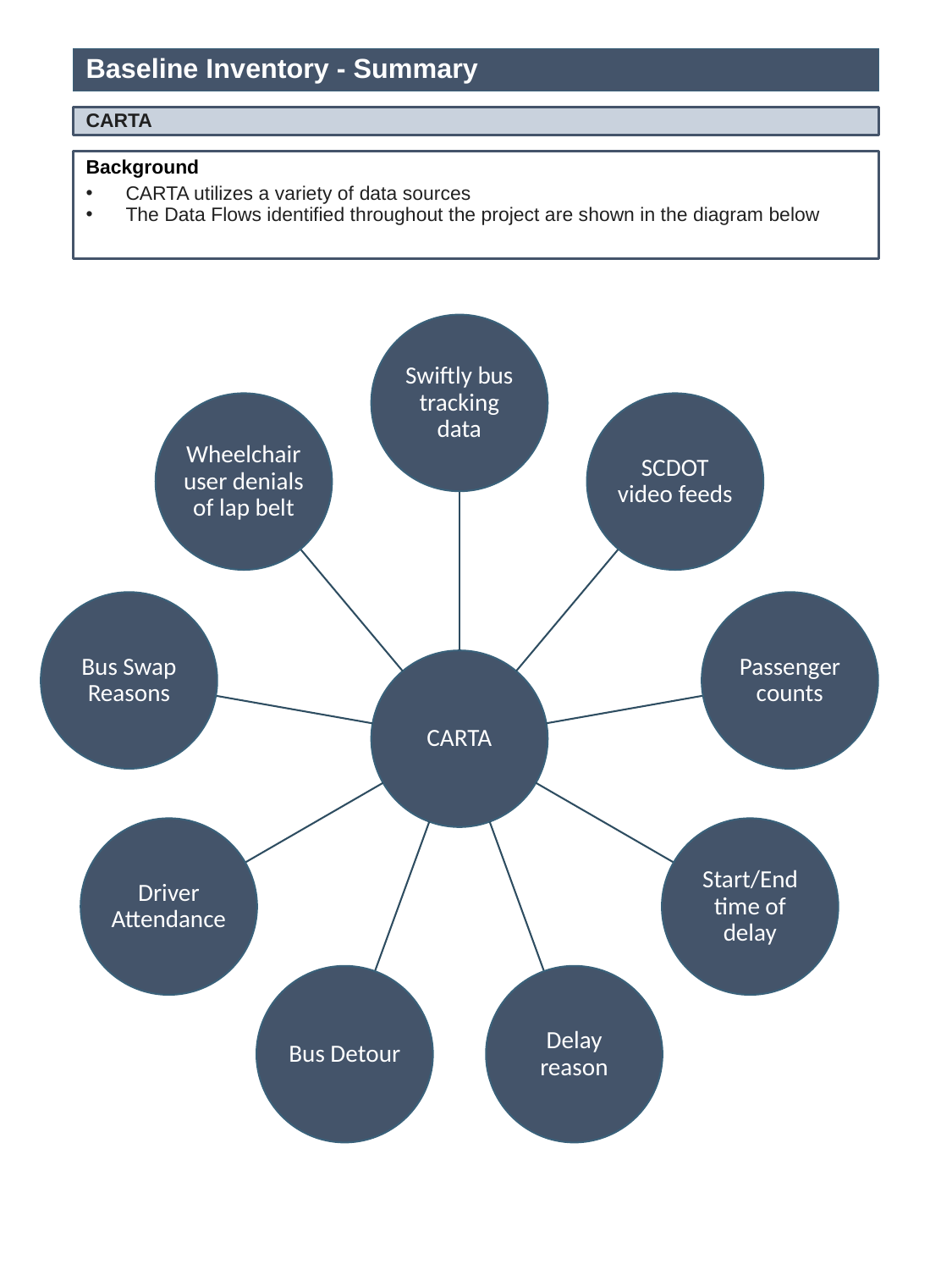

Baseline Inventory - Summary
# CARTA
Background
CARTA utilizes a variety of data sources
The Data Flows identified throughout the project are shown in the diagram below
CARTA

Swiftly bus tracking data

SCDOT video feeds

Passenger counts

Start/End time of delay

Delay reason

Bus Detour

Driver Attendance

Bus Swap Reasons

Wheelchair user denials of lap belt